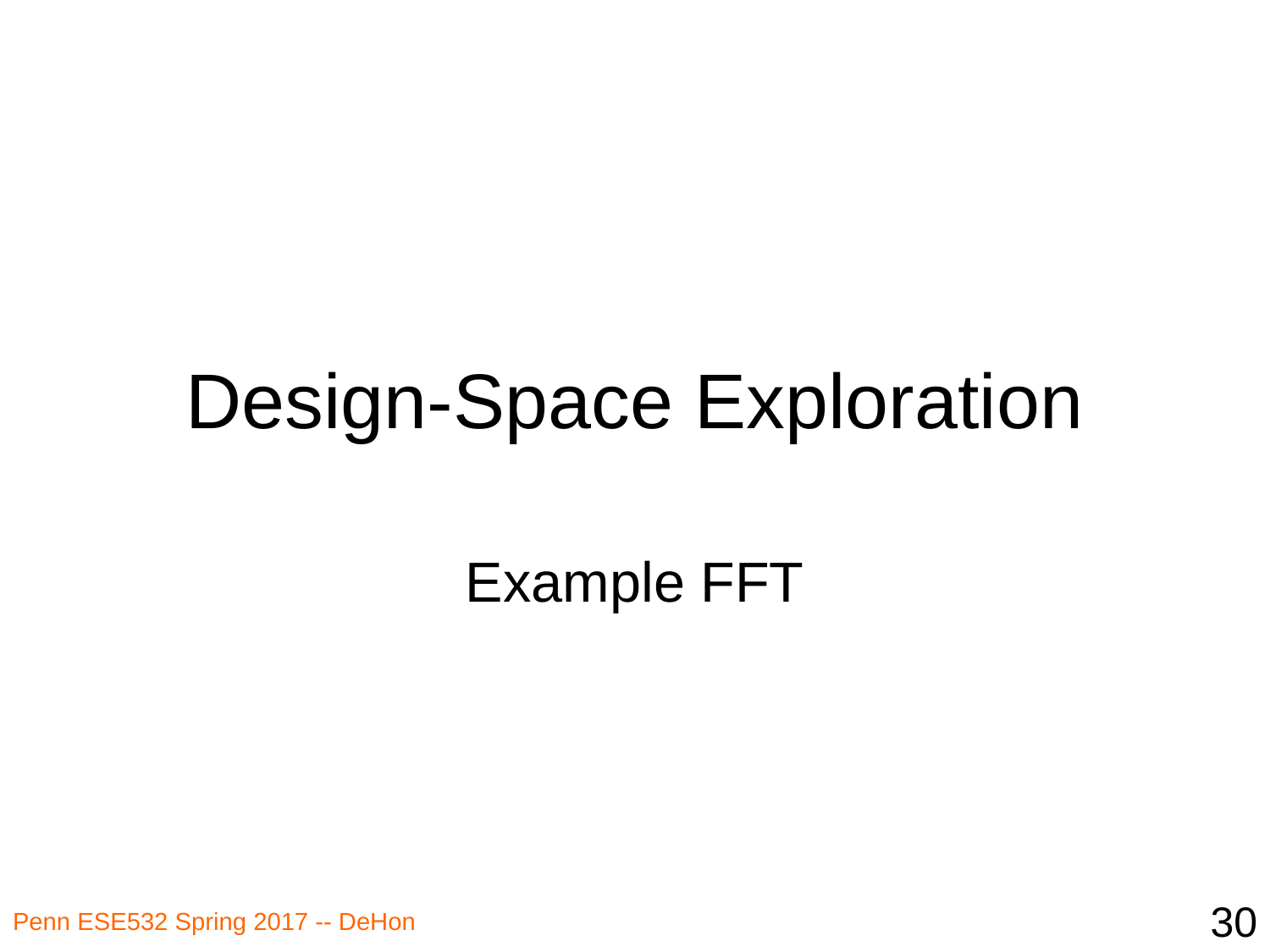

# Design-Space Exploration
Example FFT
30
Penn ESE532 Spring 2017 -- DeHon